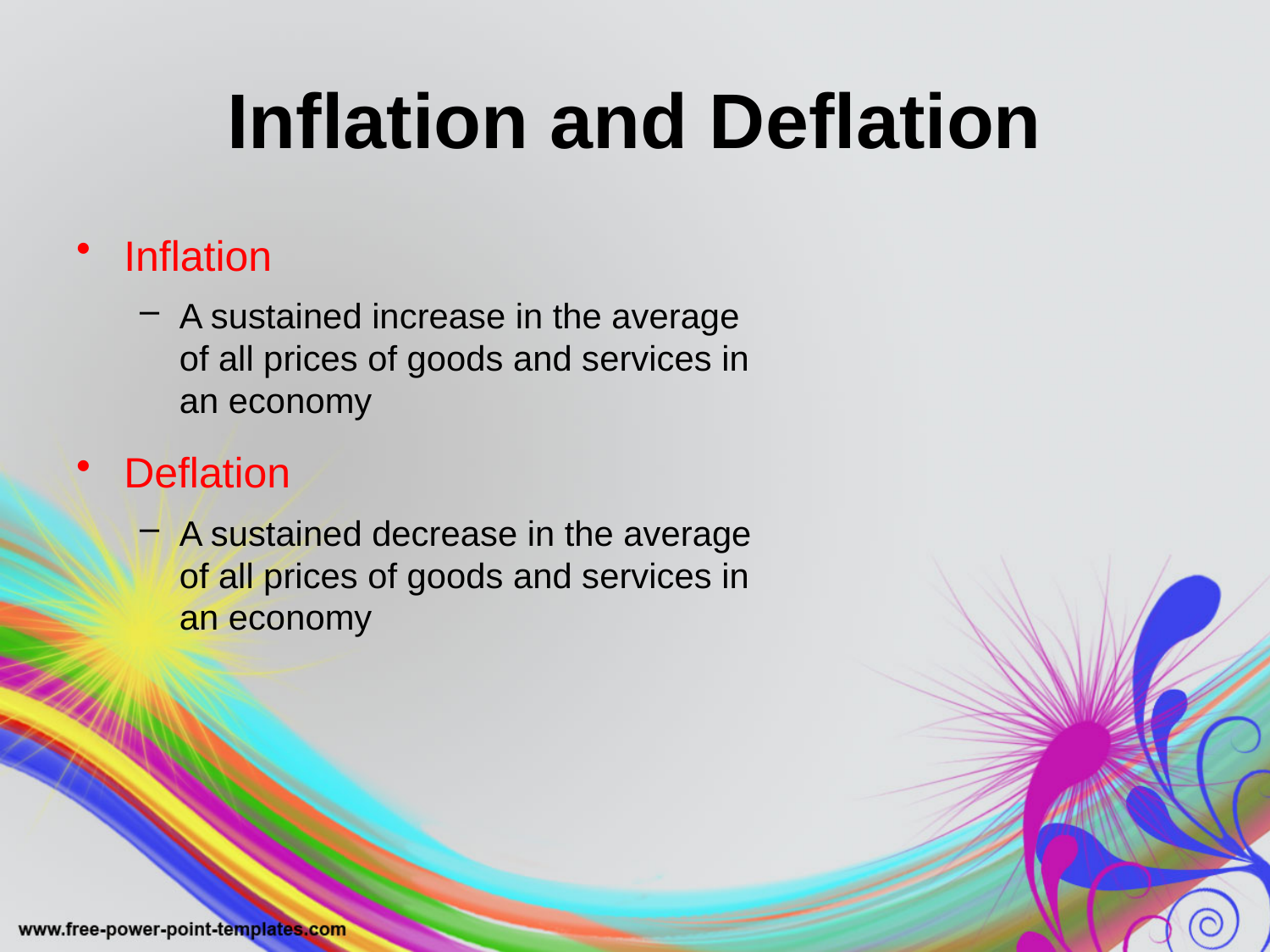

# Inflation and Deflation
Inflation
A sustained increase in the average
of all prices of goods and services in
an economy
Deflation
A sustained decrease in the average
of all prices of goods and services in
an economy